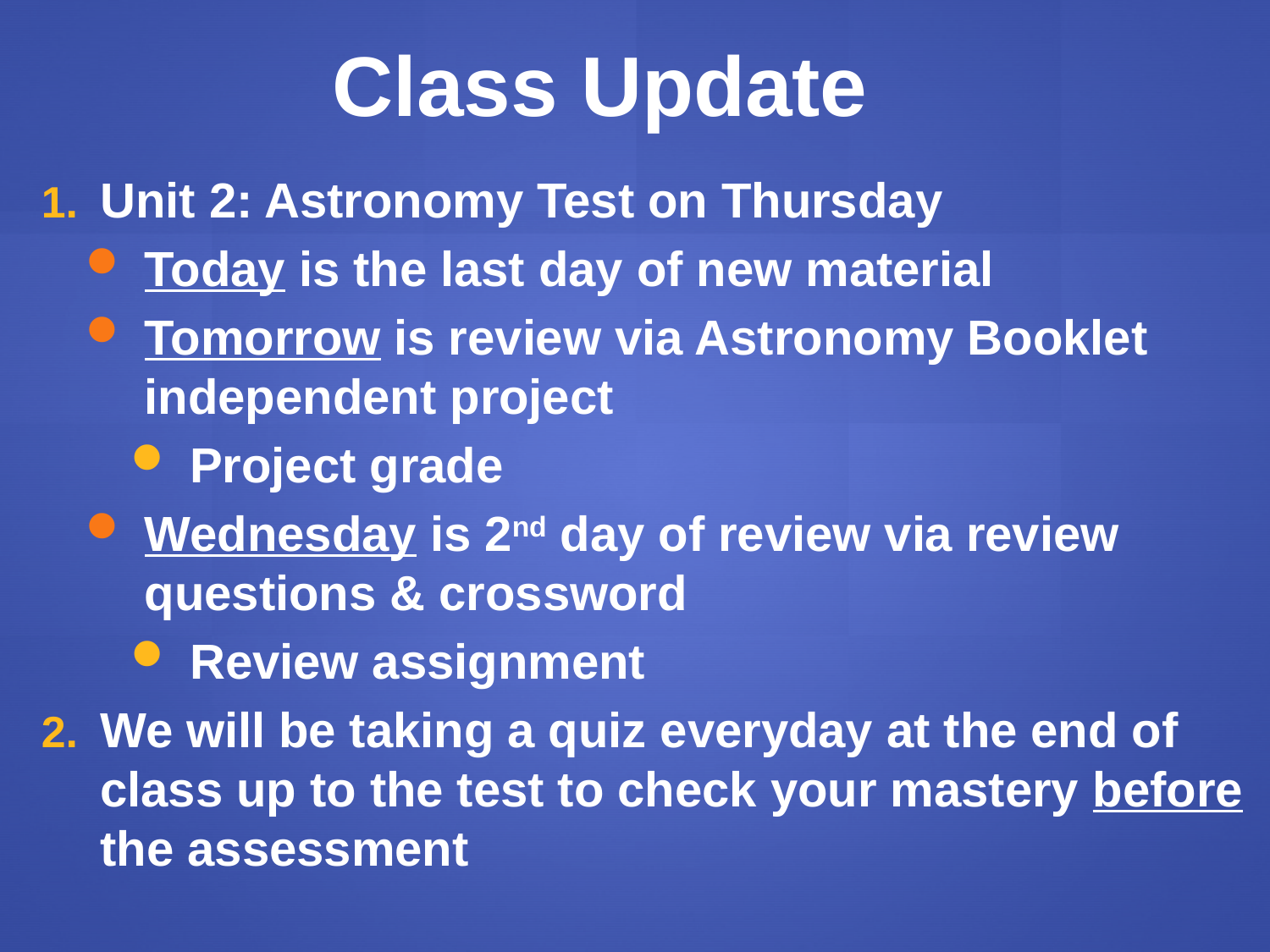

Class Update
Unit 2: Astronomy Test on Thursday
Today is the last day of new material
Tomorrow is review via Astronomy Booklet independent project
Project grade
Wednesday is 2nd day of review via review questions & crossword
Review assignment
We will be taking a quiz everyday at the end of class up to the test to check your mastery before the assessment